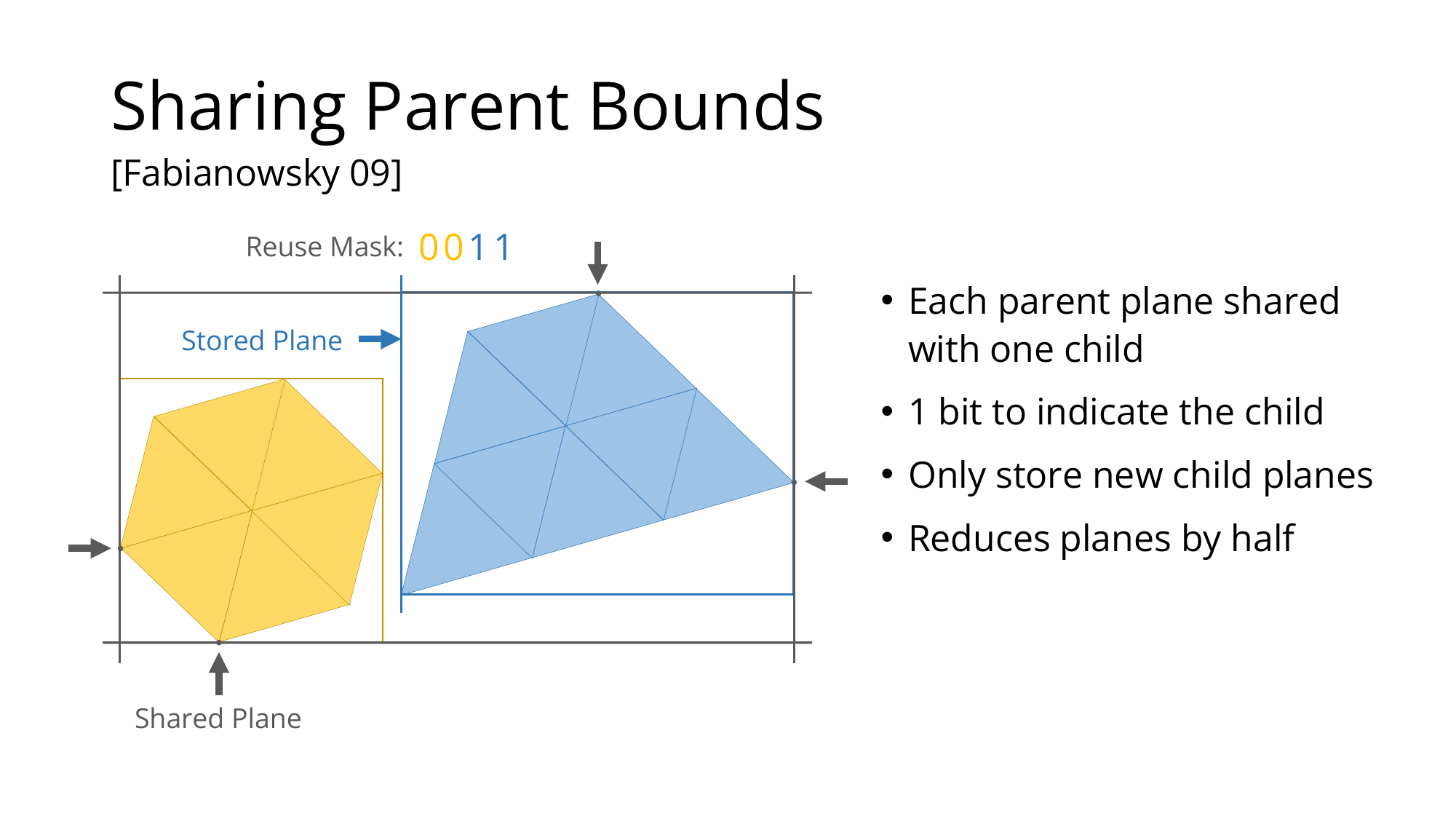

# Sharing Parent Bounds [Fabianowsky 09]
0
0
1
1
Reuse Mask:
Each parent plane shared with one child
1 bit to indicate the child
Only store new child planes
Reduces planes by half

Stored Plane

Shared Plane